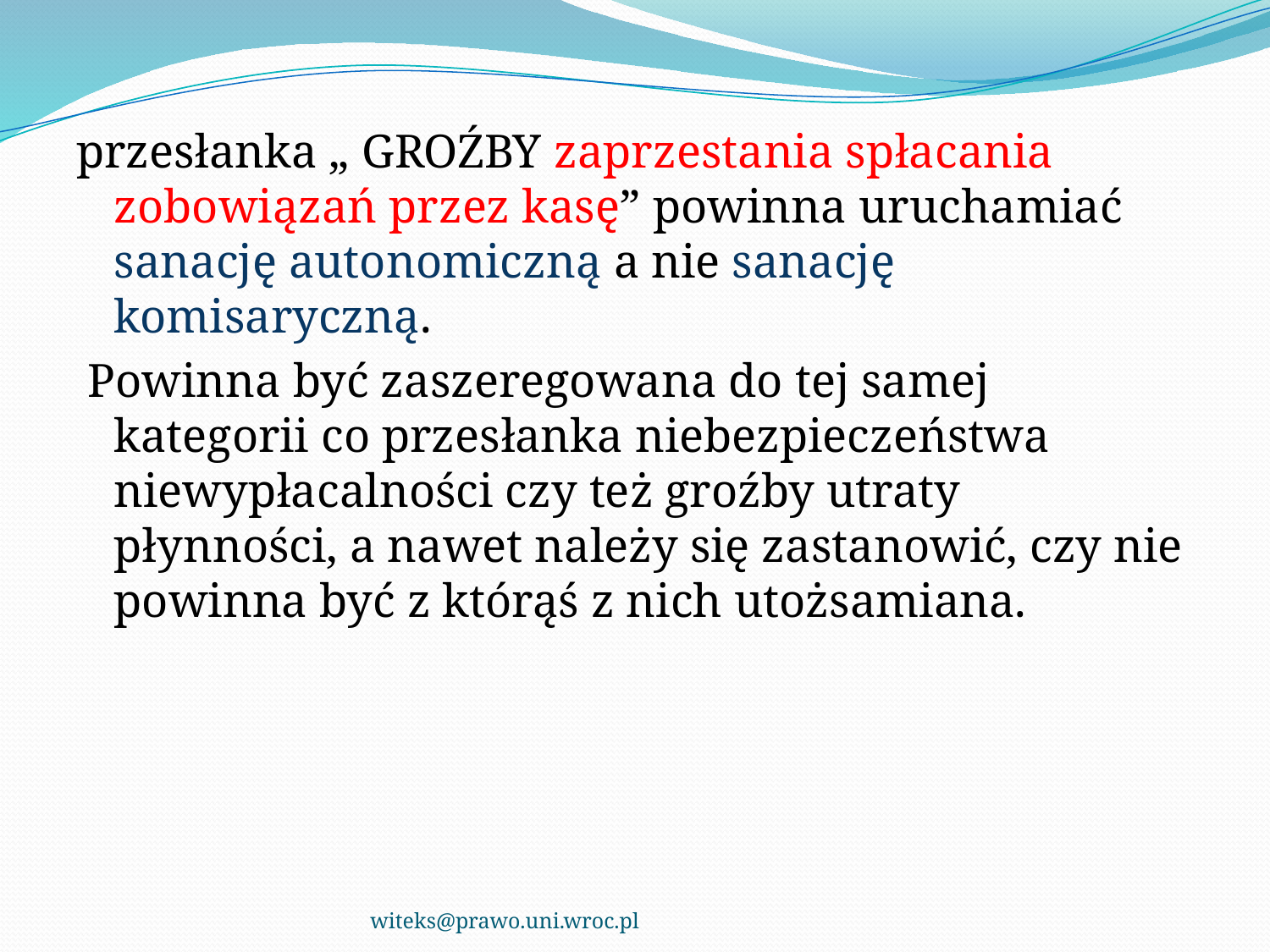

przesłanka „ GROŹBY zaprzestania spłacania zobowiązań przez kasę” powinna uruchamiać sanację autonomiczną a nie sanację komisaryczną.
 Powinna być zaszeregowana do tej samej kategorii co przesłanka niebezpieczeństwa niewypłacalności czy też groźby utraty płynności, a nawet należy się zastanowić, czy nie powinna być z którąś z nich utożsamiana.

witeks@prawo.uni.wroc.pl